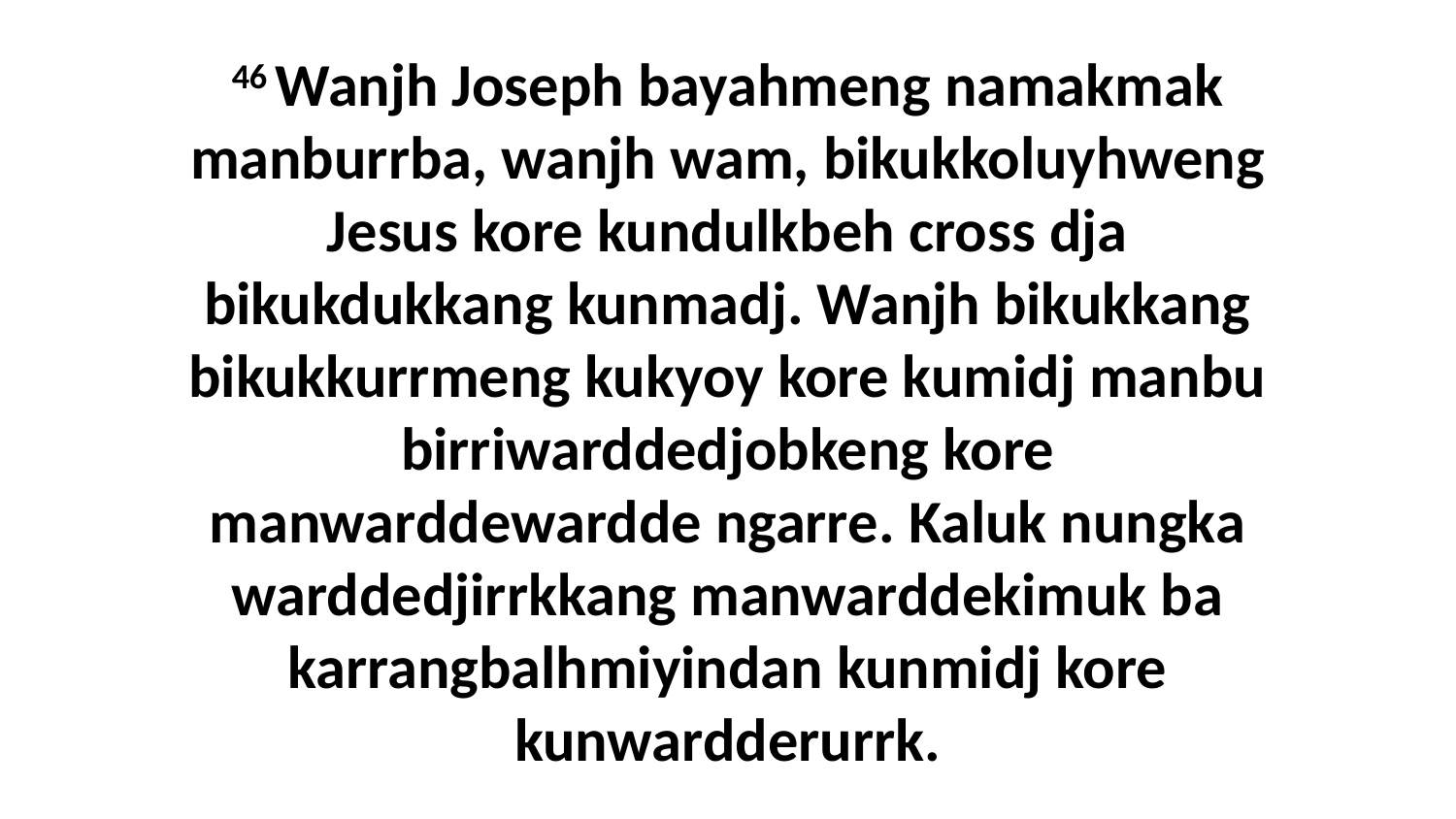

46 Wanjh Joseph bayahmeng namakmak manburrba, wanjh wam, bikukkoluyhweng Jesus kore kundulkbeh cross dja bikukdukkang kunmadj. Wanjh bikukkang bikukkurrmeng kukyoy kore kumidj manbu birriwarddedjobkeng kore manwarddewardde ngarre. Kaluk nungka warddedjirrkkang manwarddekimuk ba karrangbalhmiyindan kunmidj kore kunwardderurrk.